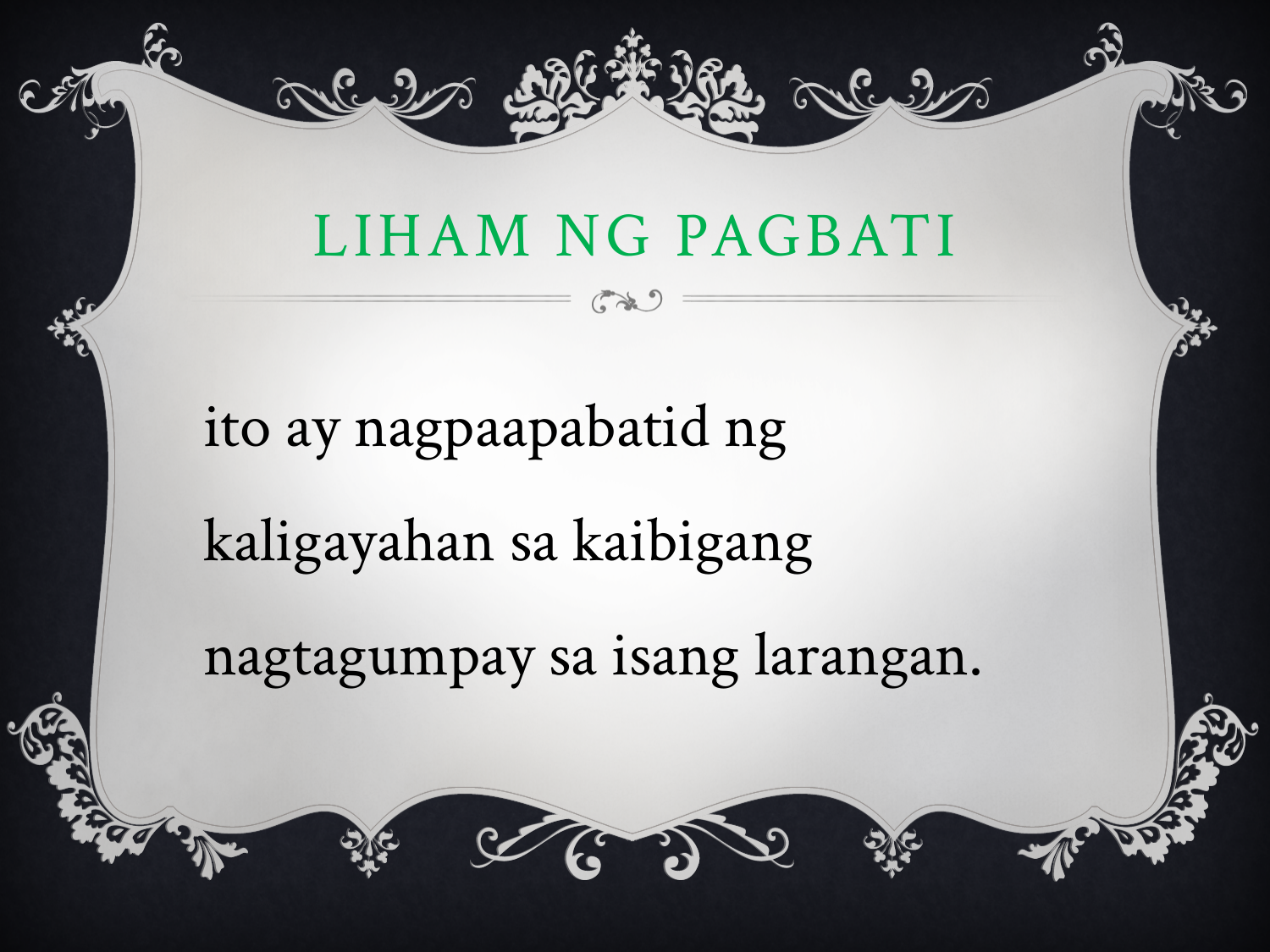

# Liham ng Pagbati
ito ay nagpaapabatid ng kaligayahan sa kaibigang nagtagumpay sa isang larangan.